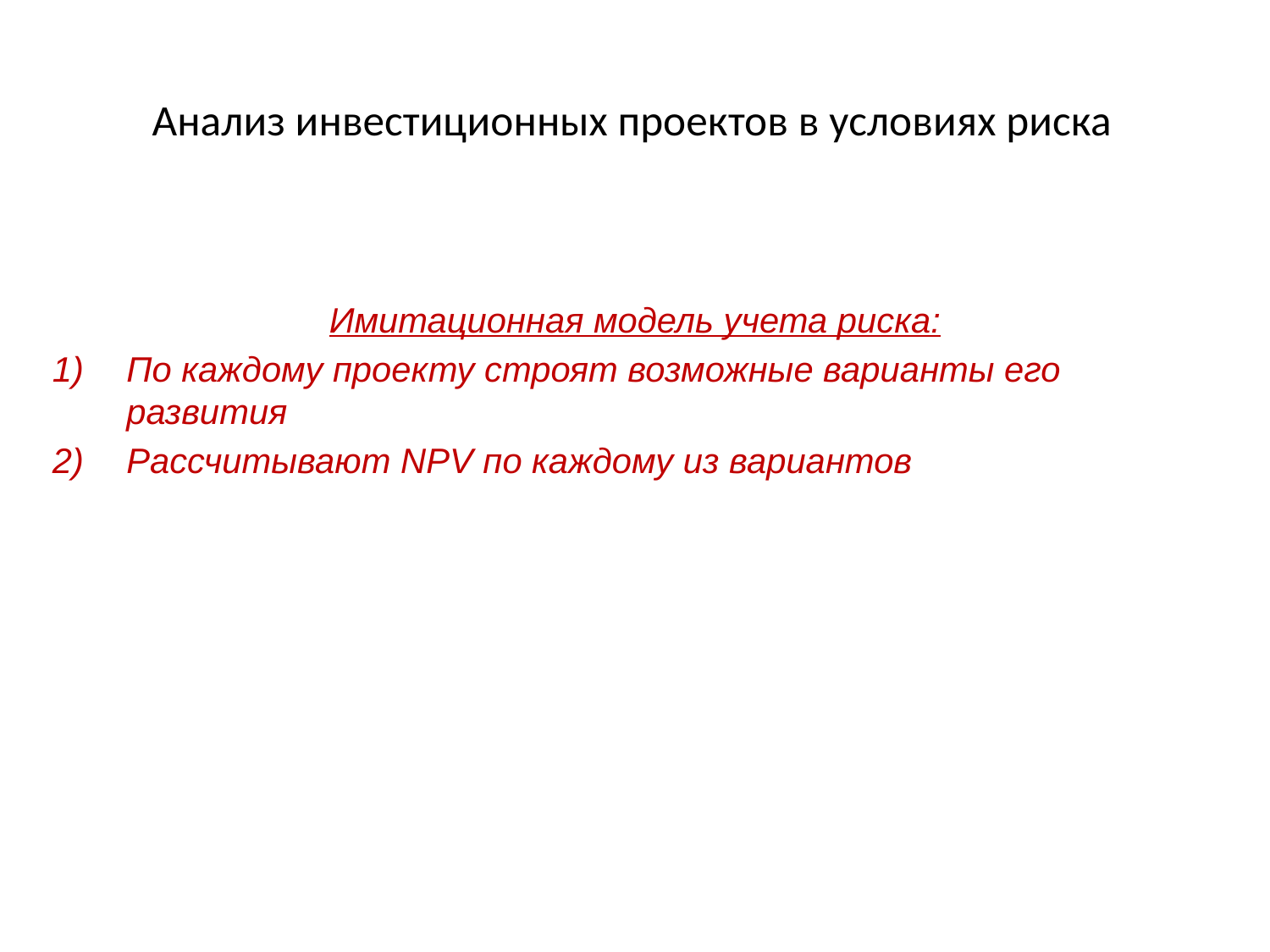

# Анализ инвестиционных проектов в условиях риска
Имитационная модель учета риска:
По каждому проекту строят возможные варианты его развития
Рассчитывают NPV по каждому из вариантов